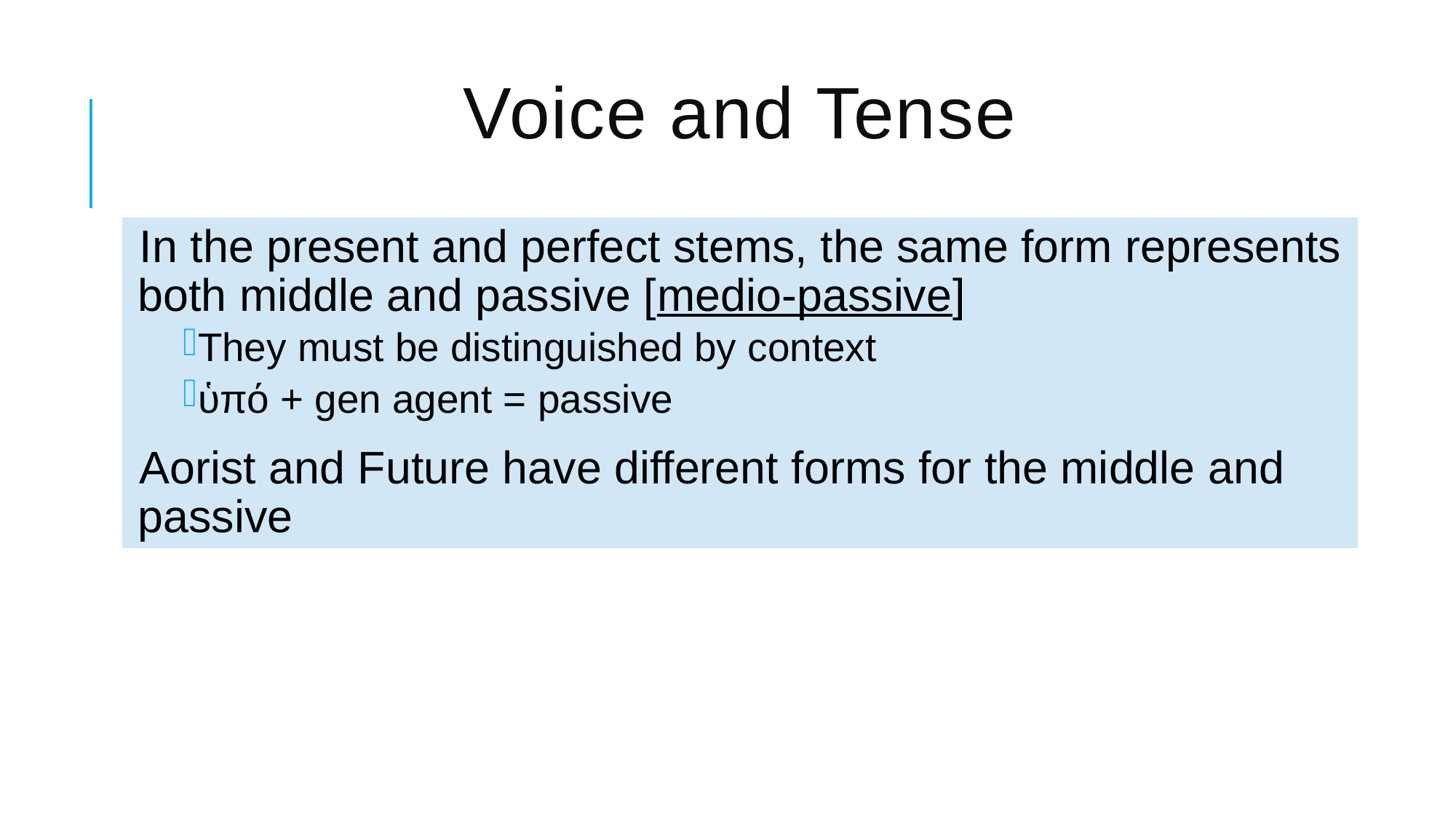

# Voice and Tense
In the present and perfect stems, the same form represents both middle and passive [medio-passive]
They must be distinguished by context
ὑπό + gen agent = passive
Aorist and Future have different forms for the middle and passive